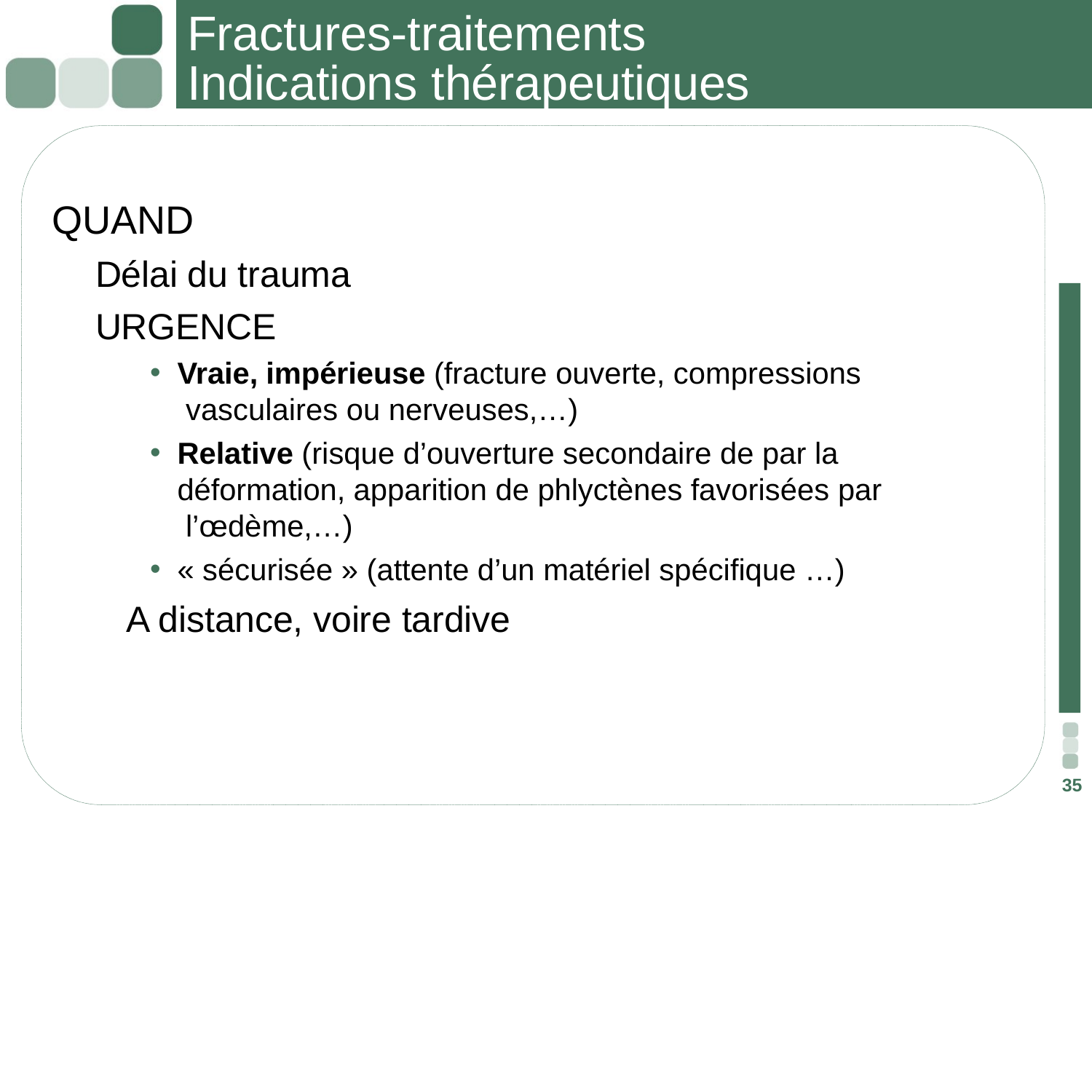

# Fractures-traitements  Indications thérapeutiques
 QUAND
Délai du trauma
URGENCE
Vraie, impérieuse (fracture ouverte, compressions  vasculaires ou nerveuses,…)
Relative (risque d’ouverture secondaire de par la  déformation, apparition de phlyctènes favorisées par  l’œdème,…)
« sécurisée » (attente d’un matériel spécifique …)
  A distance, voire tardive

35